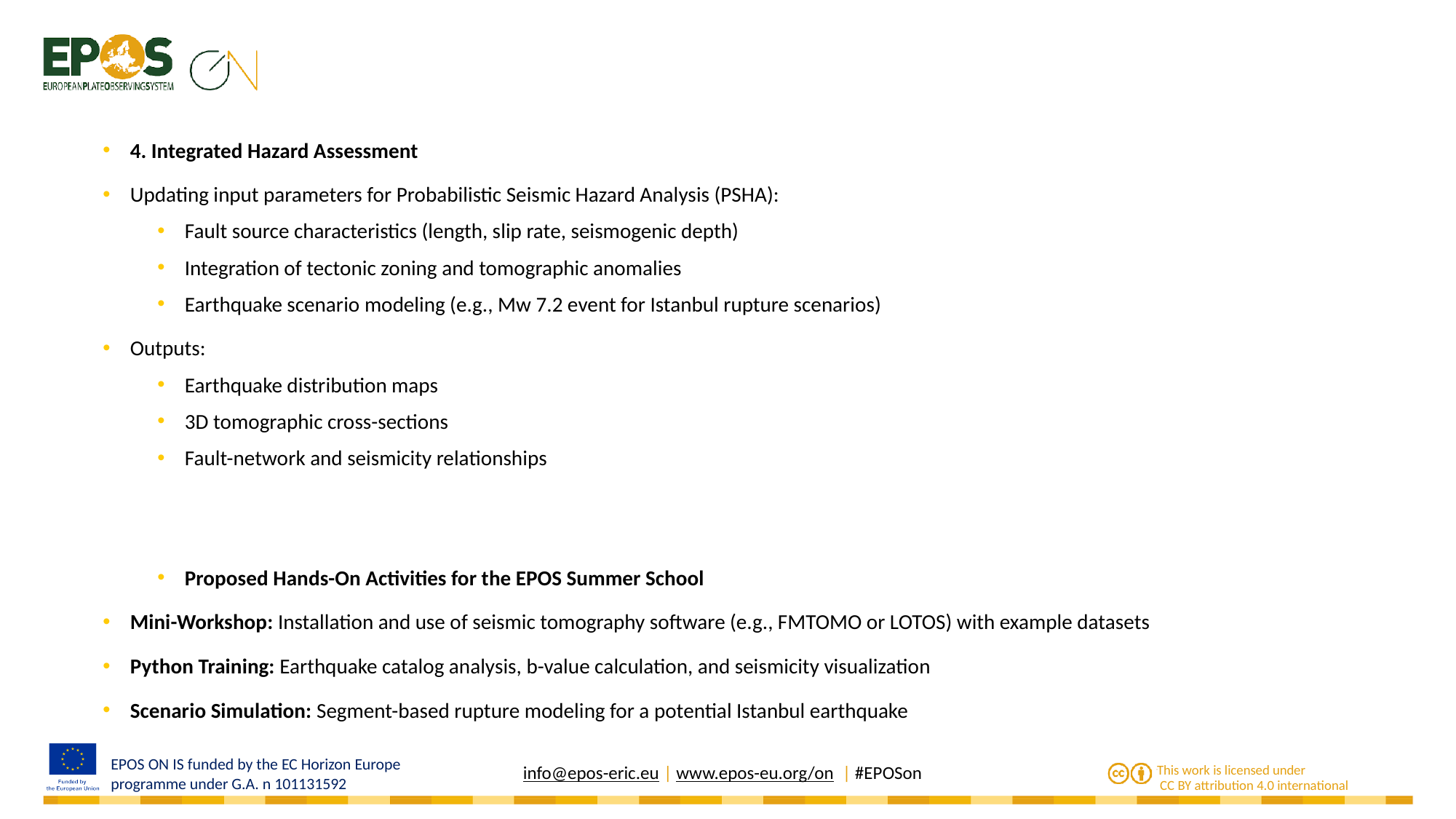

4. Integrated Hazard Assessment
Updating input parameters for Probabilistic Seismic Hazard Analysis (PSHA):
Fault source characteristics (length, slip rate, seismogenic depth)
Integration of tectonic zoning and tomographic anomalies
Earthquake scenario modeling (e.g., Mw 7.2 event for Istanbul rupture scenarios)
Outputs:
Earthquake distribution maps
3D tomographic cross-sections
Fault-network and seismicity relationships

Proposed Hands-On Activities for the EPOS Summer School
Mini-Workshop: Installation and use of seismic tomography software (e.g., FMTOMO or LOTOS) with example datasets
Python Training: Earthquake catalog analysis, b-value calculation, and seismicity visualization
Scenario Simulation: Segment-based rupture modeling for a potential Istanbul earthquake